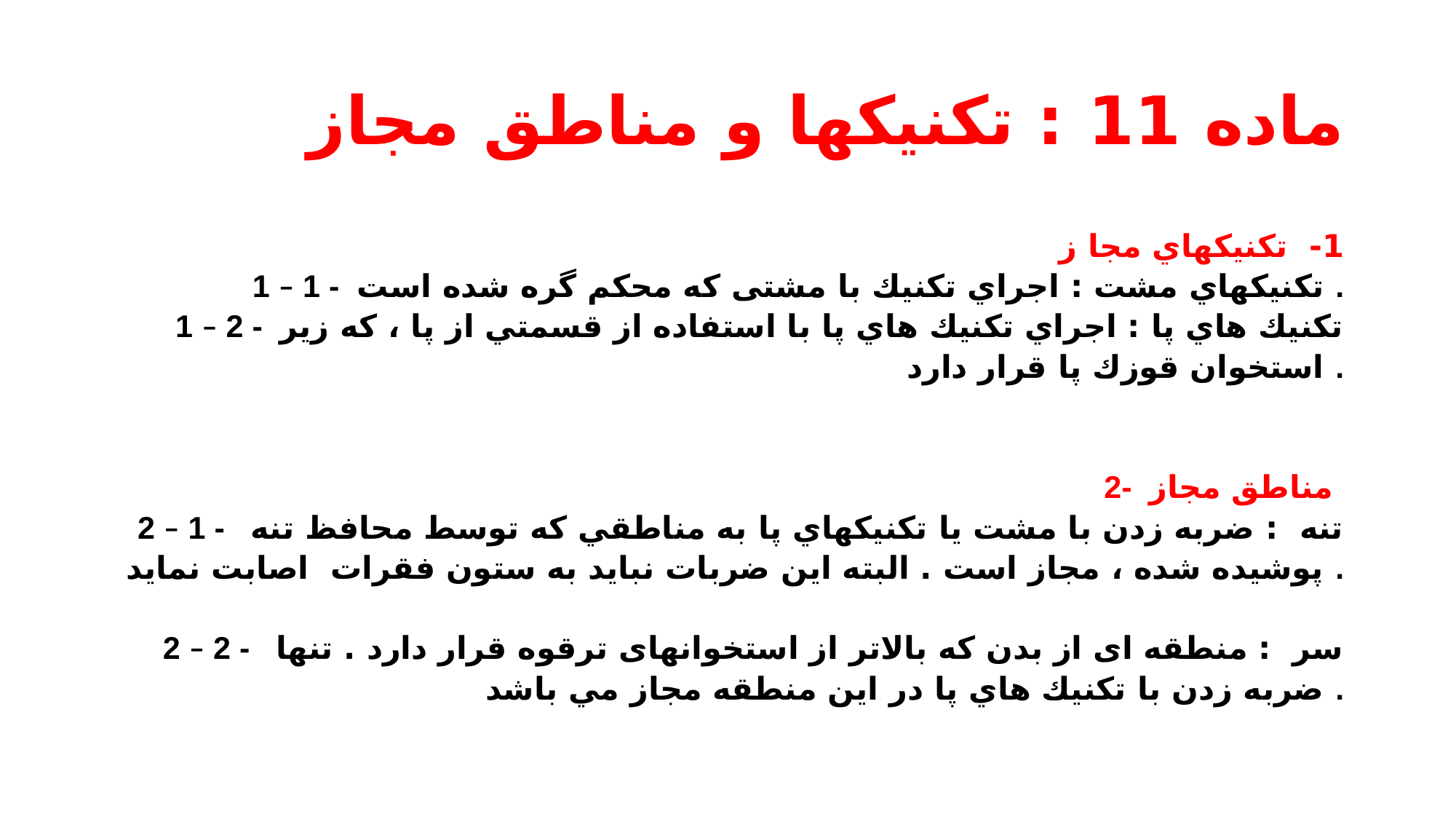

# ماده 11 : تکنیکها و مناطق مجاز
1-  تكنيكهاي مجا ز
1 – 1 -  تكنيكهاي مشت : اجراي تكنيك با مشتی که محکم گره شده است .
1 – 2 -  تكنيك هاي پا : اجراي تكنيك هاي پا با استفاده از قسمتي از پا ، كه زير استخوان قوزك پا قرار دارد .

2-  مناطق مجاز
2 – 1 -   تنه  : ضربه زدن با مشت يا تكنيكهاي پا به مناطقي كه توسط محافظ تنه پوشيده شده ، مجاز است . البته اين ضربات نبايد به ستون فقرات  اصابت نمايد .

2 – 2 -   سر  : منطقه ای از بدن که بالاتر از استخوانهای ترقوه قرار دارد . تنها ضربه زدن با تكنيك هاي پا در اين منطقه مجاز مي باشد .